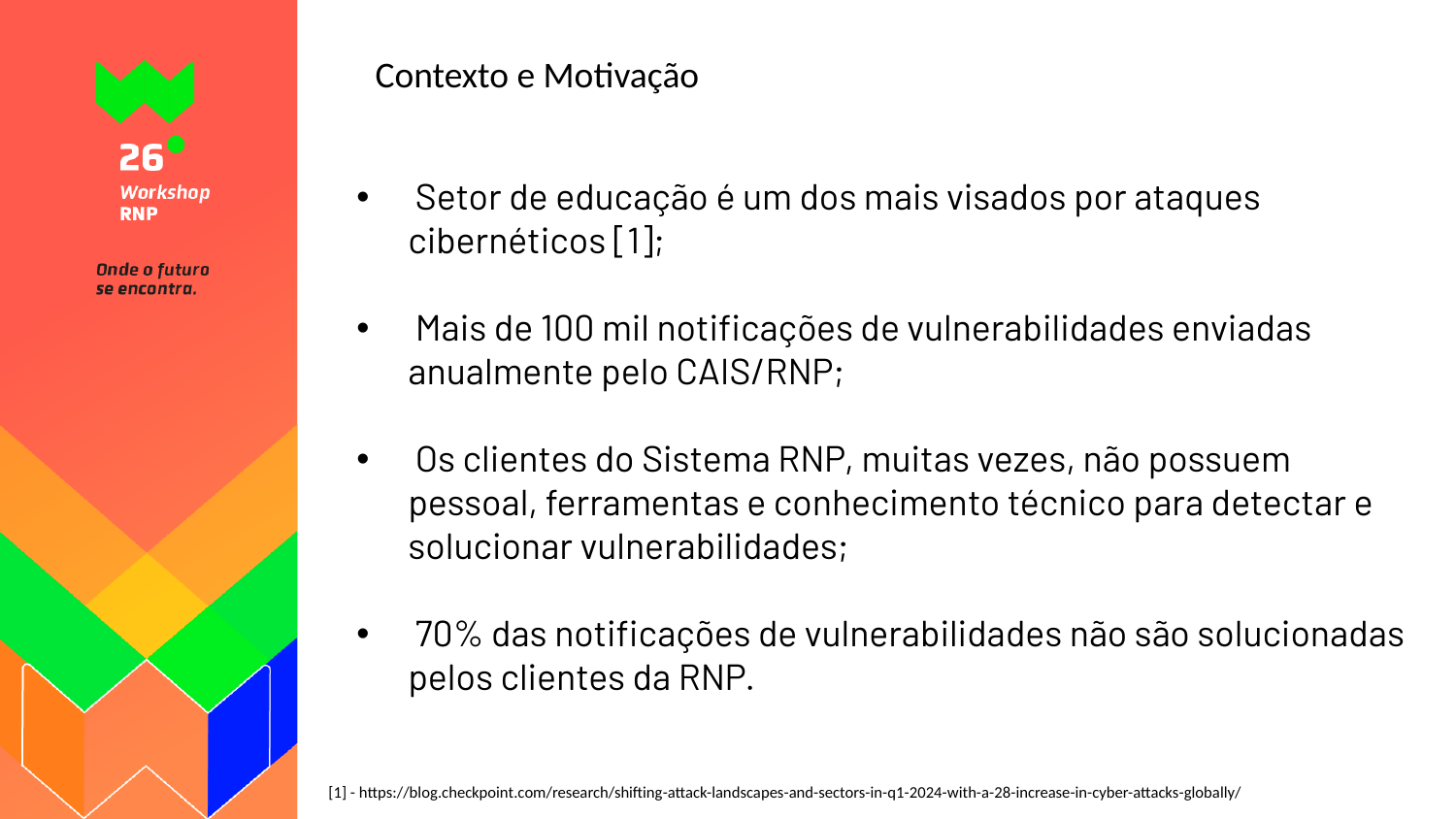

Contexto e Motivação
 Setor de educação é um dos mais visados por ataques cibernéticos [1];
 Mais de 100 mil notificações de vulnerabilidades enviadas anualmente pelo CAIS/RNP;
 Os clientes do Sistema RNP, muitas vezes, não possuem pessoal, ferramentas e conhecimento técnico para detectar e solucionar vulnerabilidades;
 70% das notificações de vulnerabilidades não são solucionadas pelos clientes da RNP.
[1] - https://blog.checkpoint.com/research/shifting-attack-landscapes-and-sectors-in-q1-2024-with-a-28-increase-in-cyber-attacks-globally/